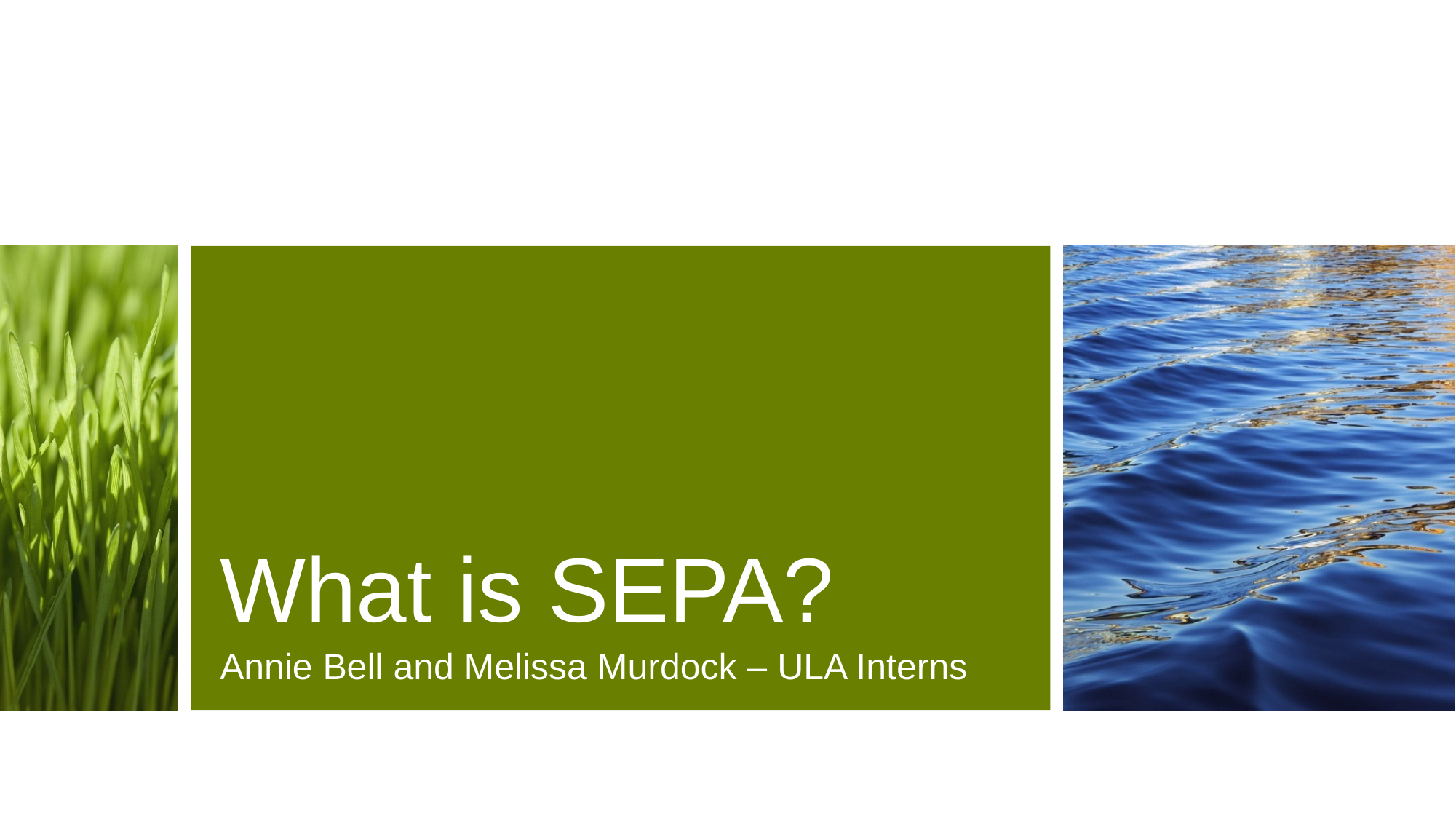

# What is SEPA?
Annie Bell and Melissa Murdock – ULA Interns